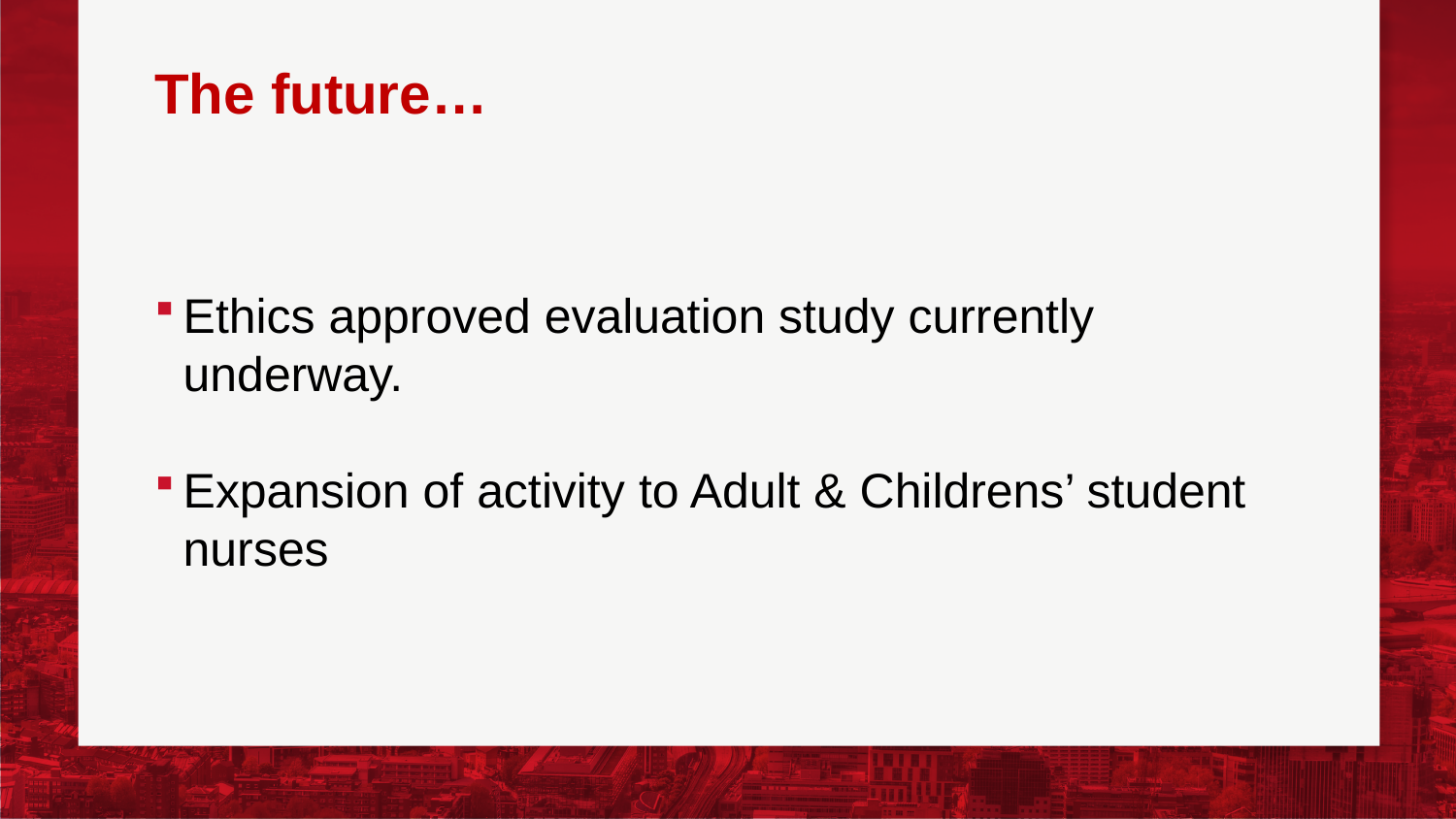

# The future…

Ethics approved evaluation study currently underway.

Expansion of activity to Adult & Childrens’ student nurses